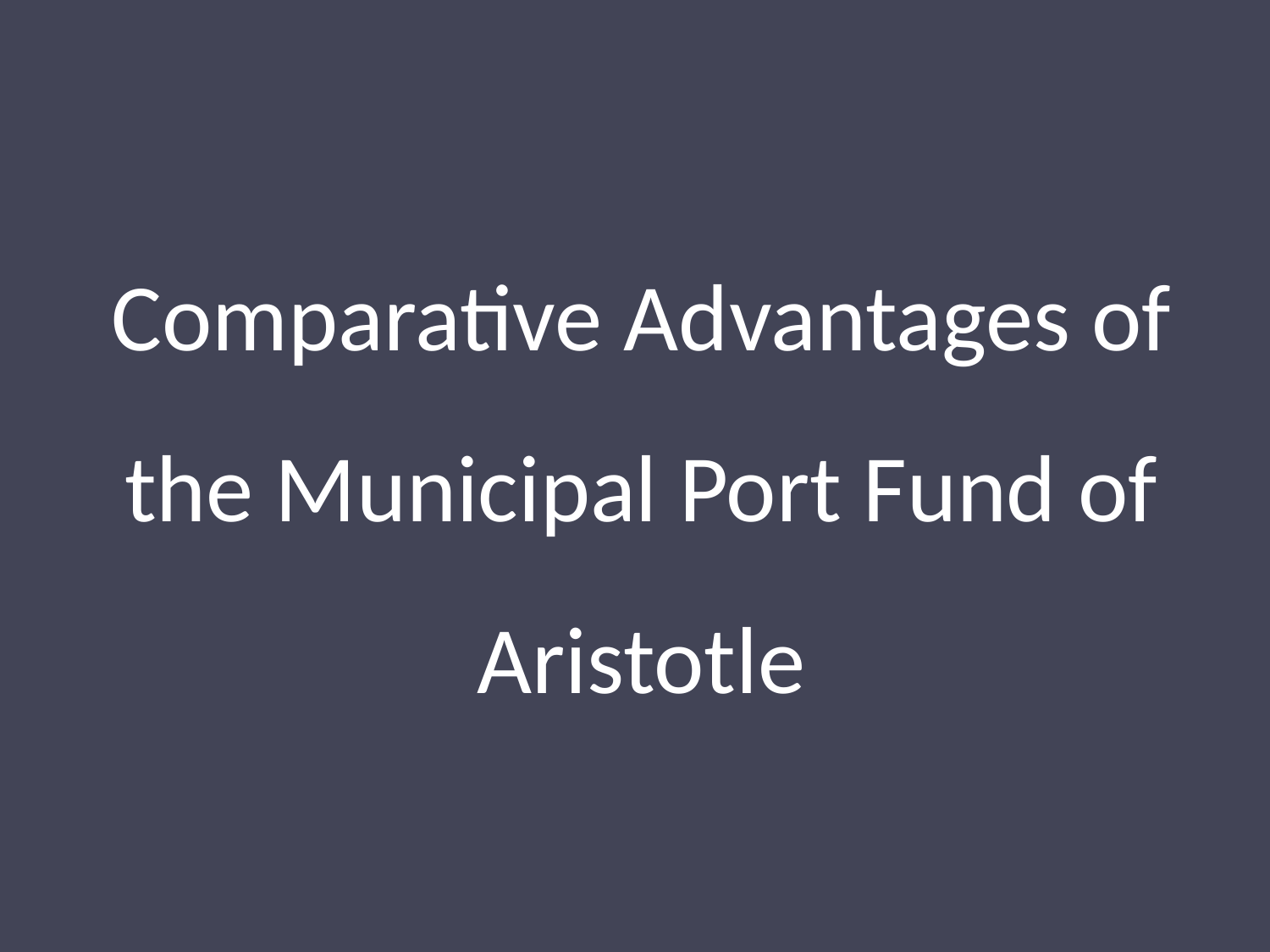

# Comparative Advantages of the Municipal Port Fund of Aristotle